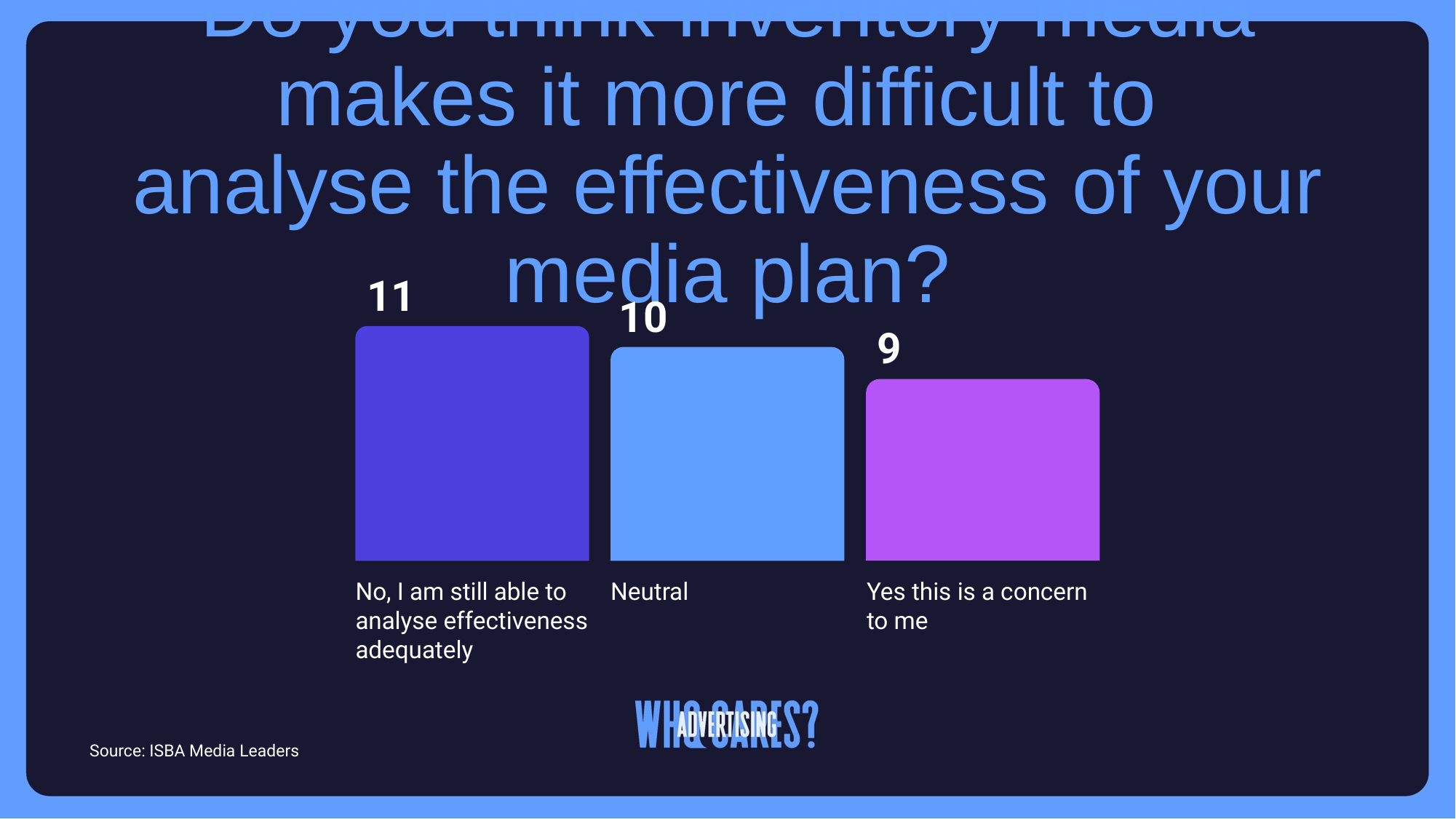

# Do you think inventory media makes it more difficult to analyse the effectiveness of your media plan?
11
10
9

No, I am still able to analyse effectiveness adequately
Neutral
Yes this is a concern to me
Source: ISBA Media Leaders